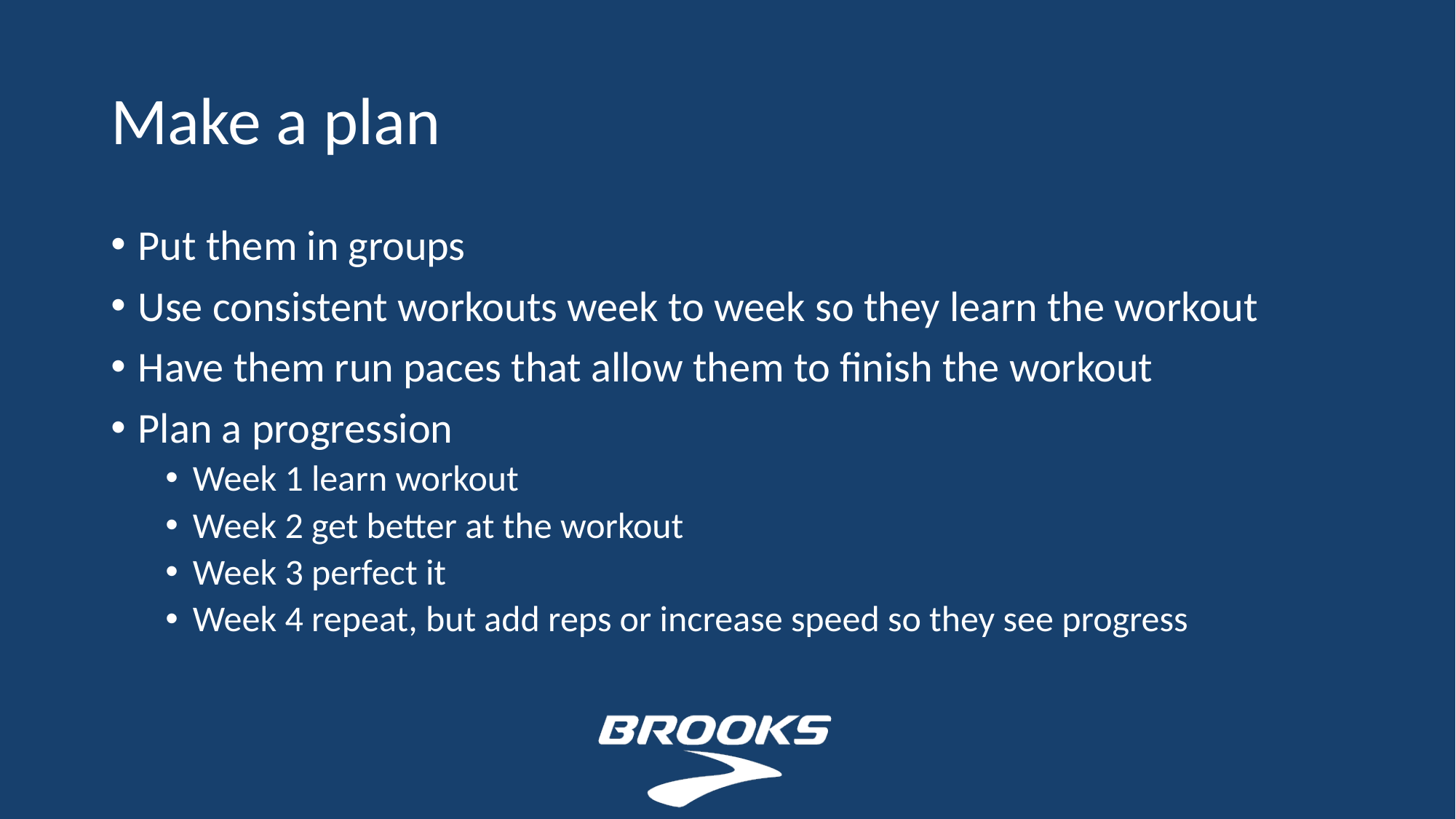

# Make a plan
Put them in groups
Use consistent workouts week to week so they learn the workout
Have them run paces that allow them to finish the workout
Plan a progression
Week 1 learn workout
Week 2 get better at the workout
Week 3 perfect it
Week 4 repeat, but add reps or increase speed so they see progress